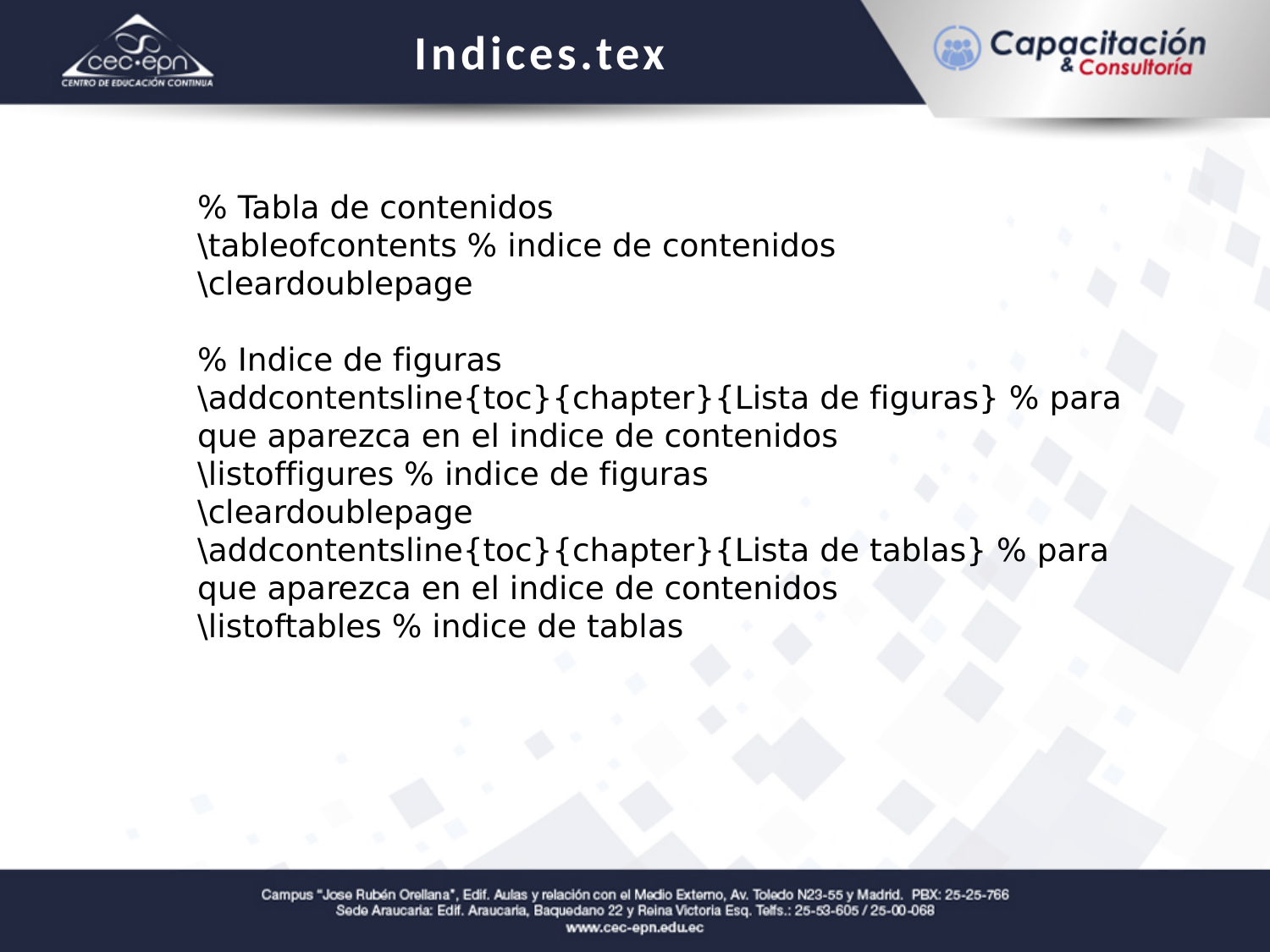

Indices.tex
% Tabla de contenidos
\tableofcontents % indice de contenidos
\cleardoublepage

% Indice de figuras
\addcontentsline{toc}{chapter}{Lista de figuras} % para que aparezca en el indice de contenidos
\listoffigures % indice de figuras
\cleardoublepage
\addcontentsline{toc}{chapter}{Lista de tablas} % para que aparezca en el indice de contenidos
\listoftables % indice de tablas